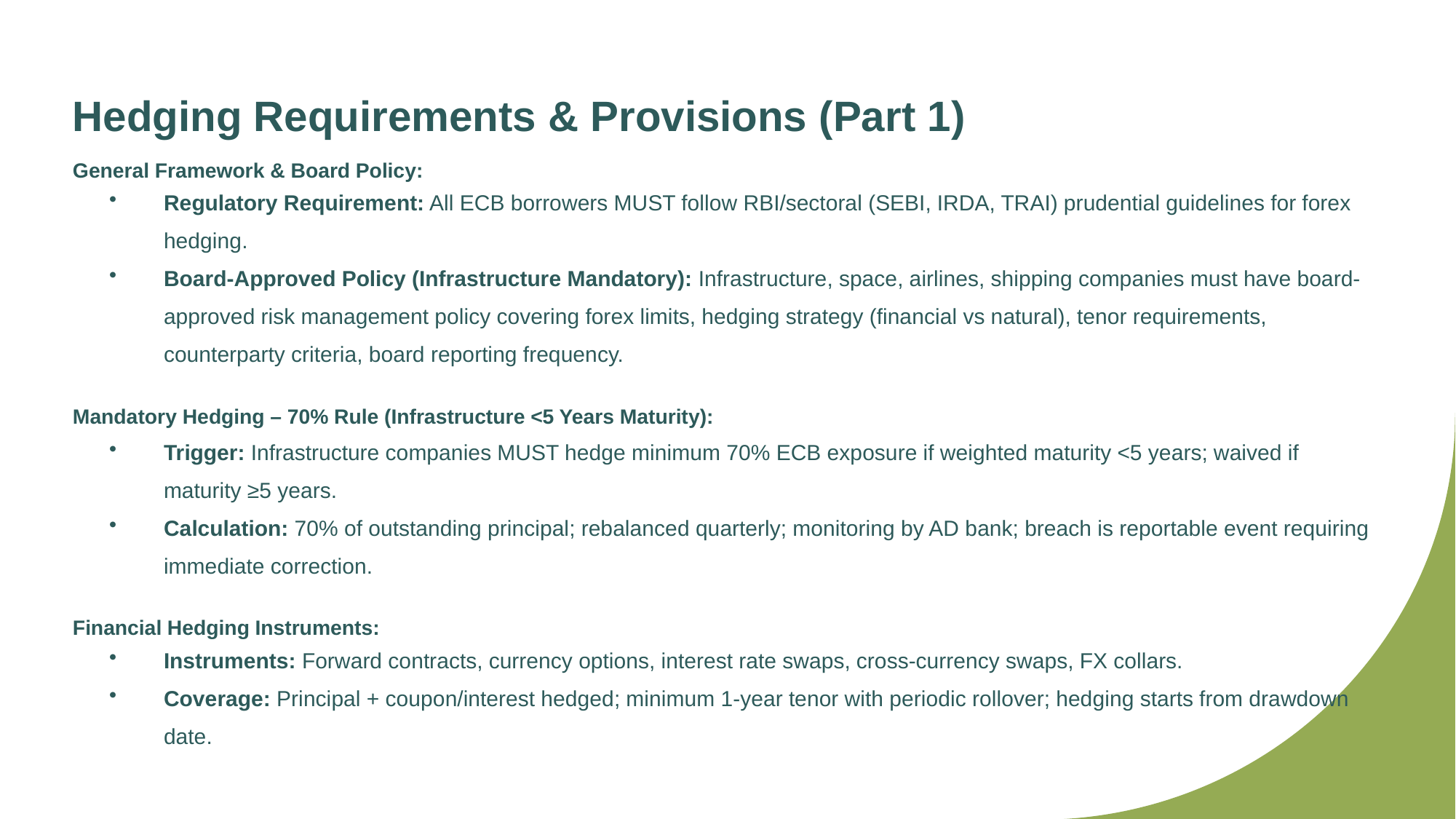

Hedging Requirements & Provisions (Part 1)
General Framework & Board Policy:
Regulatory Requirement: All ECB borrowers MUST follow RBI/sectoral (SEBI, IRDA, TRAI) prudential guidelines for forex hedging.
Board-Approved Policy (Infrastructure Mandatory): Infrastructure, space, airlines, shipping companies must have board-approved risk management policy covering forex limits, hedging strategy (financial vs natural), tenor requirements, counterparty criteria, board reporting frequency.
Mandatory Hedging – 70% Rule (Infrastructure <5 Years Maturity):
Trigger: Infrastructure companies MUST hedge minimum 70% ECB exposure if weighted maturity <5 years; waived if maturity ≥5 years.
Calculation: 70% of outstanding principal; rebalanced quarterly; monitoring by AD bank; breach is reportable event requiring immediate correction.
Financial Hedging Instruments:
Instruments: Forward contracts, currency options, interest rate swaps, cross-currency swaps, FX collars.
Coverage: Principal + coupon/interest hedged; minimum 1-year tenor with periodic rollover; hedging starts from drawdown date.